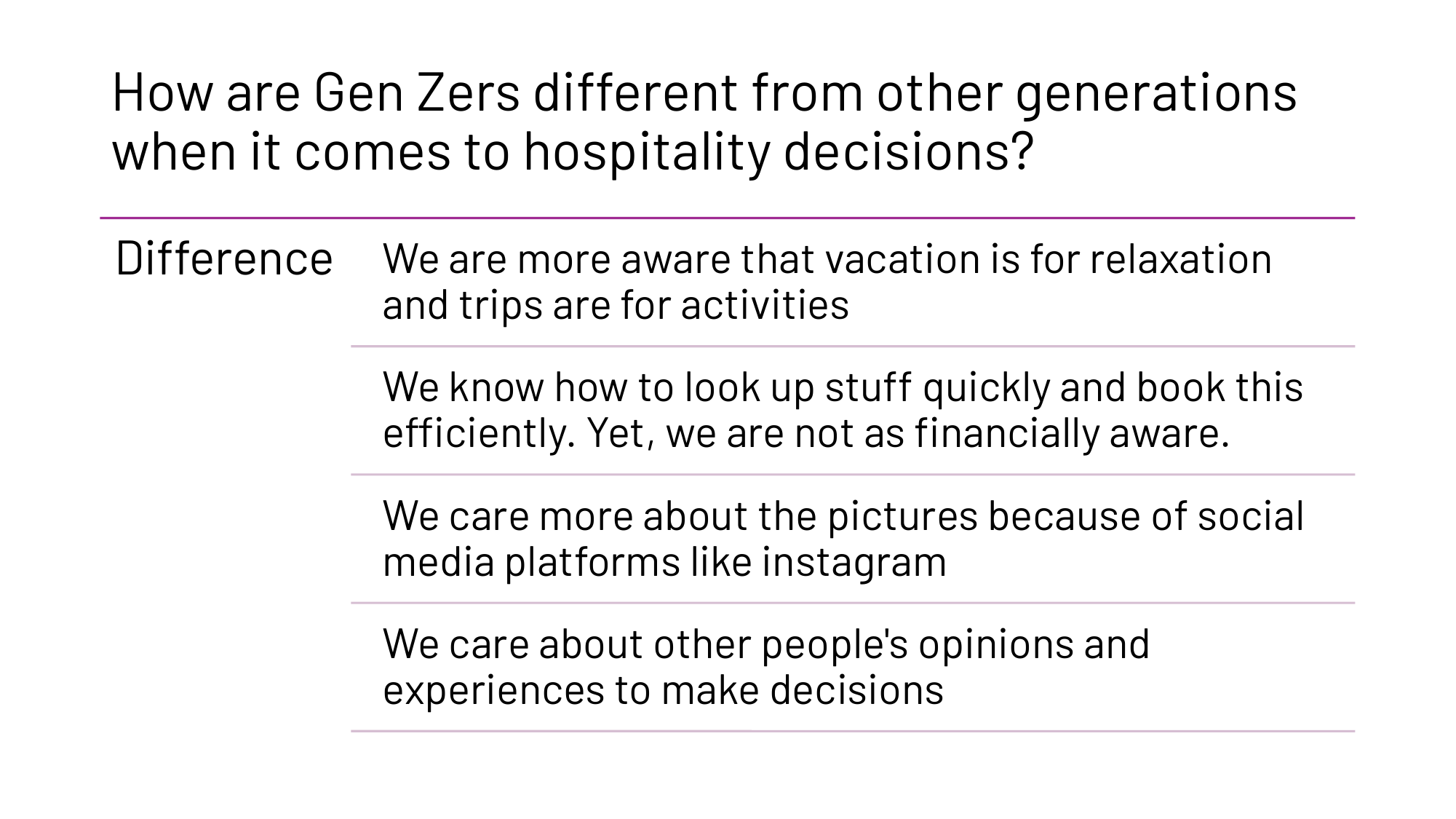

# How are Gen Zers different from other generations when it comes to hospitality decisions?
Difference
We are more aware that vacation is for relaxation and trips are for activities
We know how to look up stuff quickly and book this efficiently. Yet, we are not as financially aware.
We care more about the pictures because of social media platforms like instagram
We care about other people's opinions and experiences to make decisions